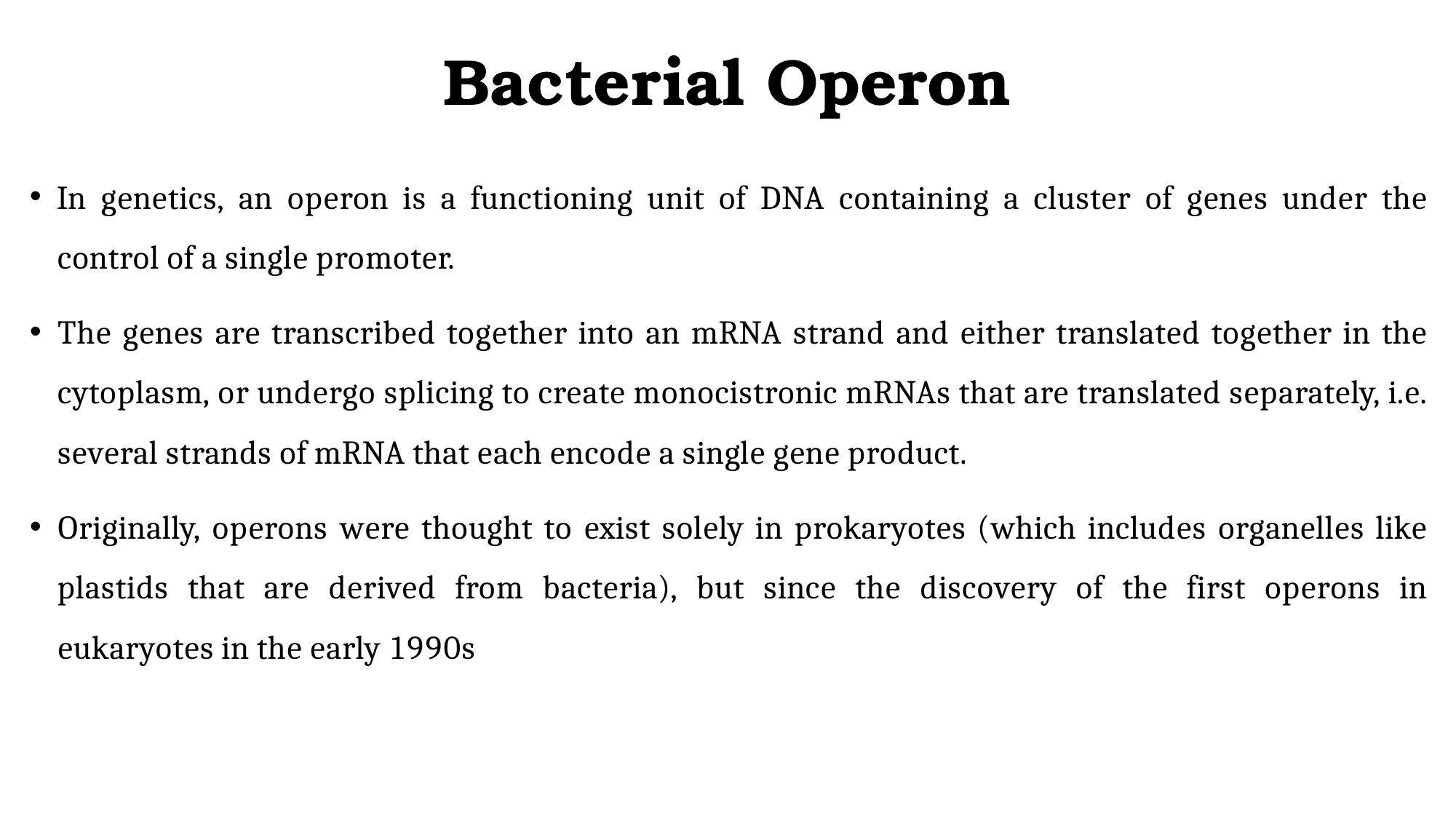

# Bacterial Operon
In genetics, an operon is a functioning unit of DNA containing a cluster of genes under the control of a single promoter.
The genes are transcribed together into an mRNA strand and either translated together in the cytoplasm, or undergo splicing to create monocistronic mRNAs that are translated separately, i.e. several strands of mRNA that each encode a single gene product.
Originally, operons were thought to exist solely in prokaryotes (which includes organelles like plastids that are derived from bacteria), but since the discovery of the first operons in eukaryotes in the early 1990s